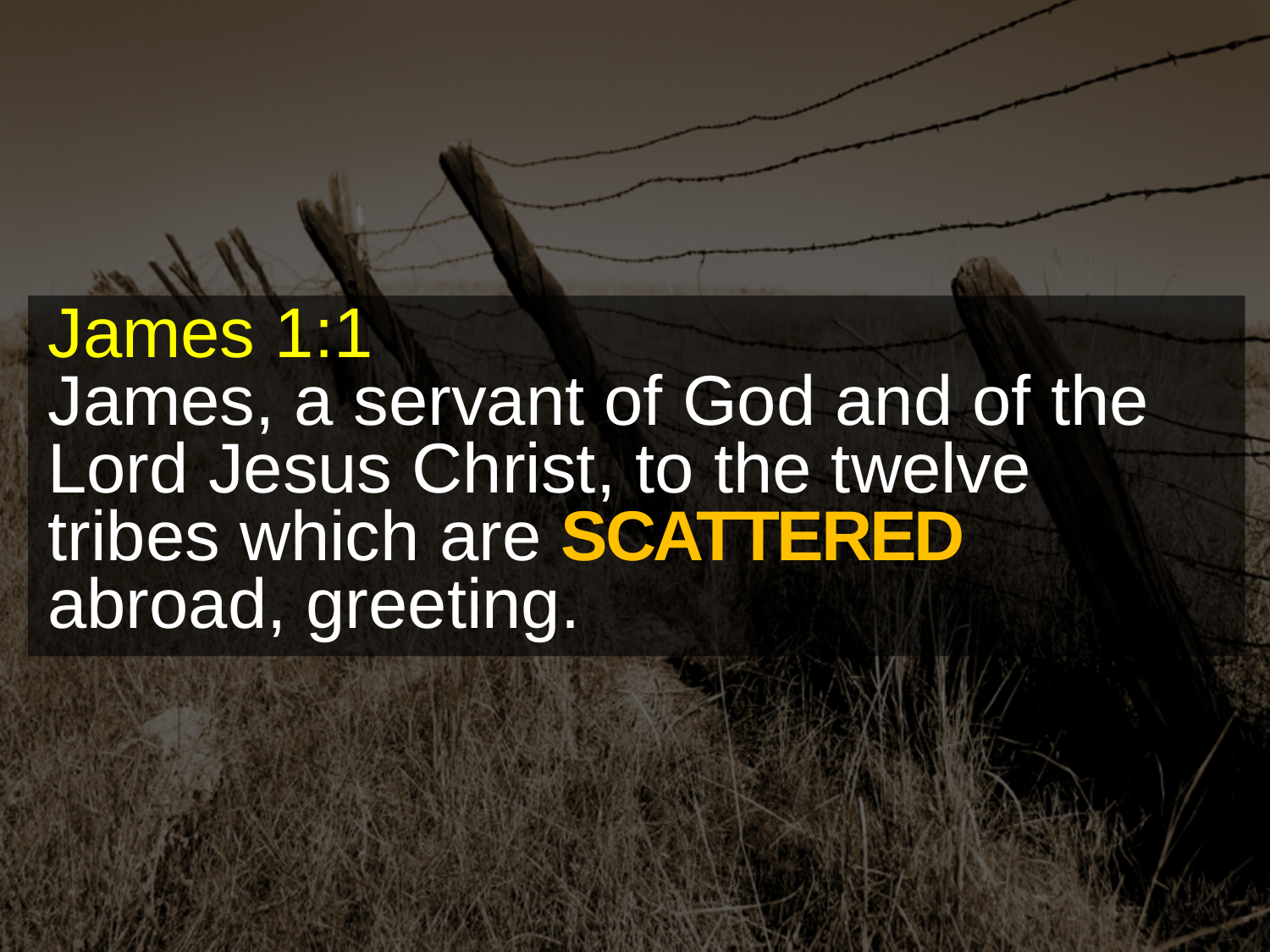

James 1:1
James, a servant of God and of the Lord Jesus Christ, to the twelve tribes which are SCATTERED abroad, greeting.